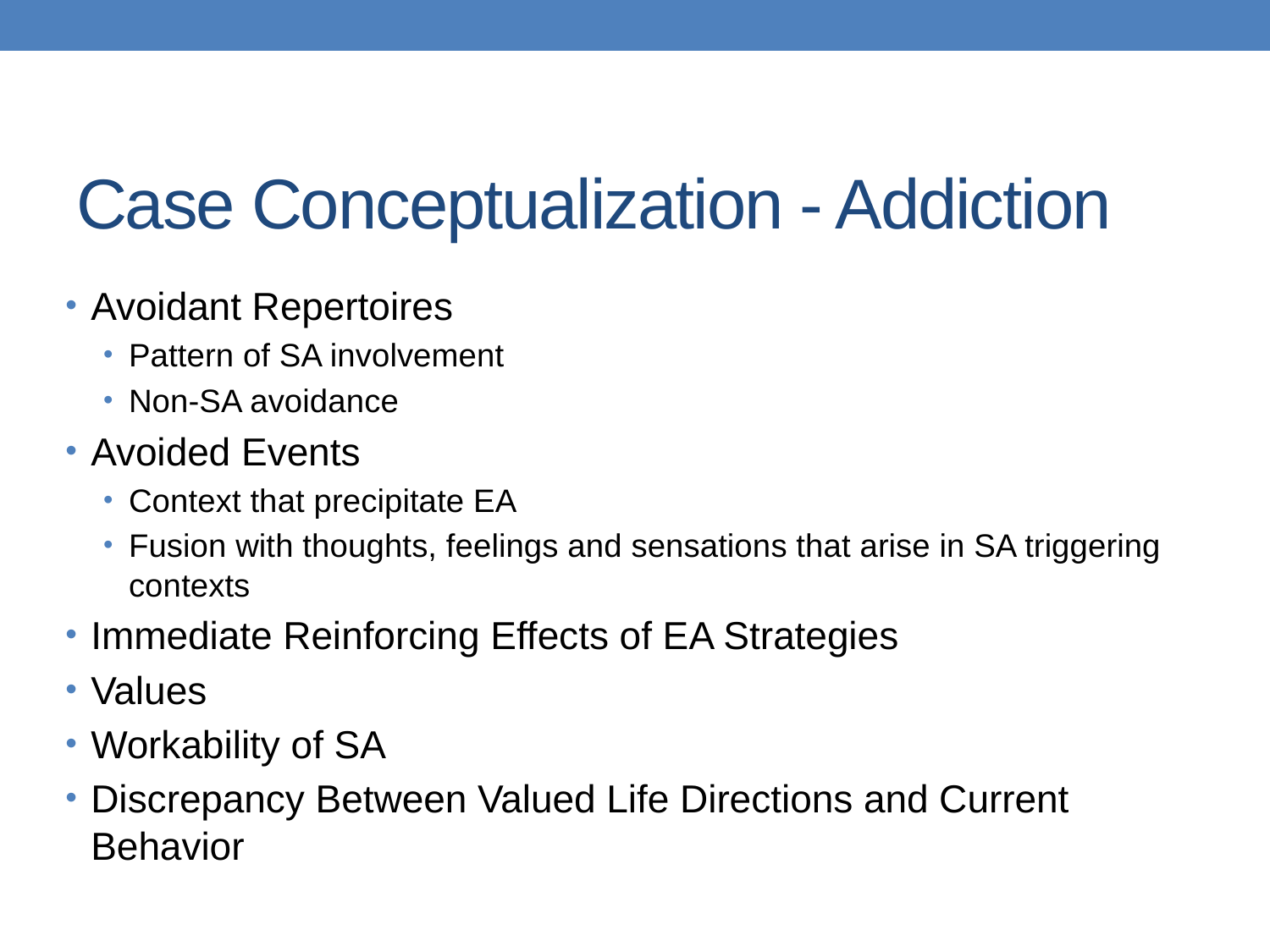

# Case Conceptualization - Addiction
Avoidant Repertoires
Pattern of SA involvement
Non-SA avoidance
Avoided Events
Context that precipitate EA
Fusion with thoughts, feelings and sensations that arise in SA triggering contexts
Immediate Reinforcing Effects of EA Strategies
Values
Workability of SA
Discrepancy Between Valued Life Directions and Current Behavior